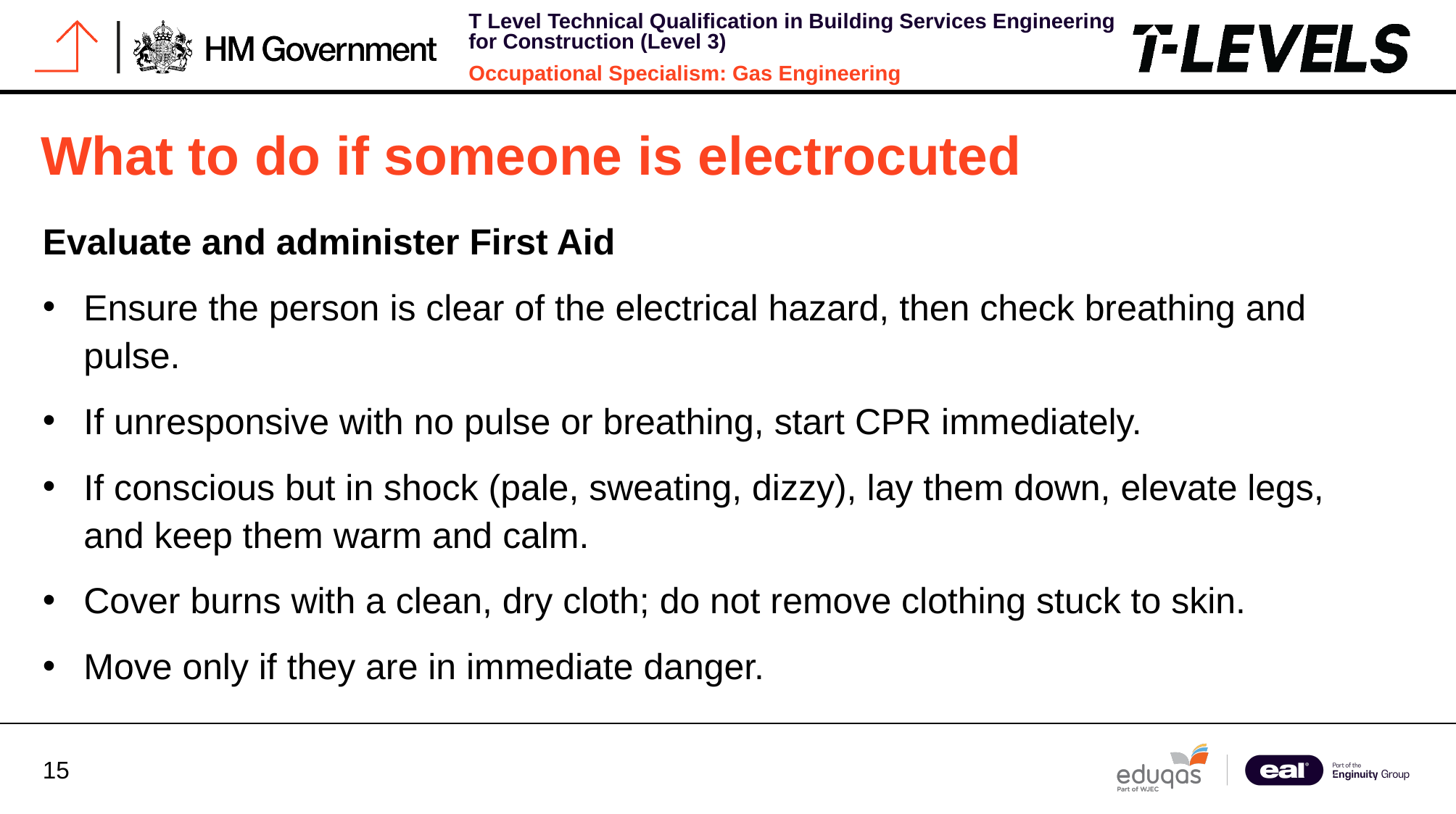

What to do if someone is electrocuted
Evaluate and administer First Aid
Ensure the person is clear of the electrical hazard, then check breathing and pulse.
If unresponsive with no pulse or breathing, start CPR immediately.
If conscious but in shock (pale, sweating, dizzy), lay them down, elevate legs, and keep them warm and calm.
Cover burns with a clean, dry cloth; do not remove clothing stuck to skin.
Move only if they are in immediate danger.